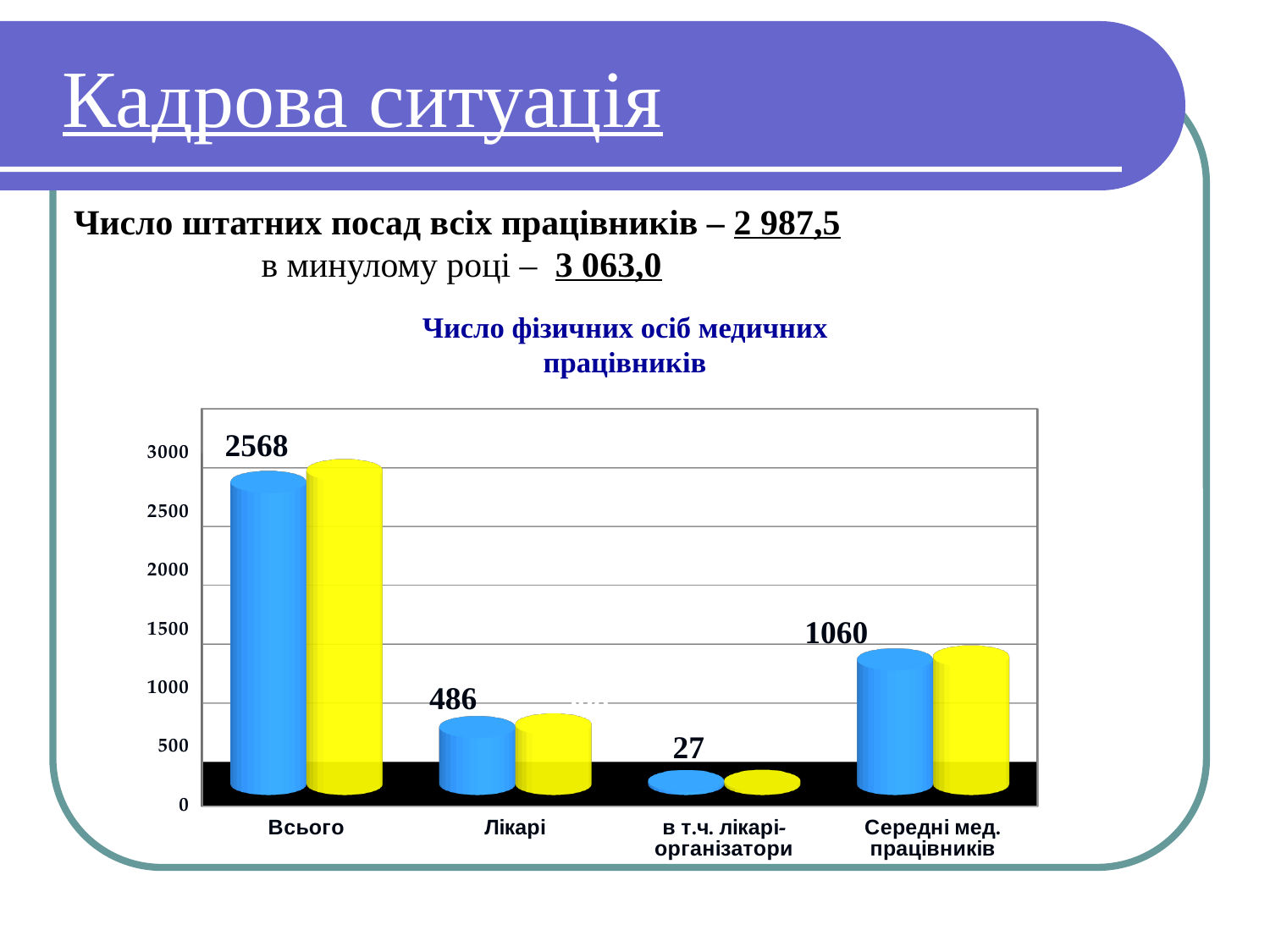

# Кадрова ситуація
Число штатних посад всіх працівників – 2 987,5
в минулому році –  3 063,0
Число фізичних осіб медичних працівників

[unsupported chart]